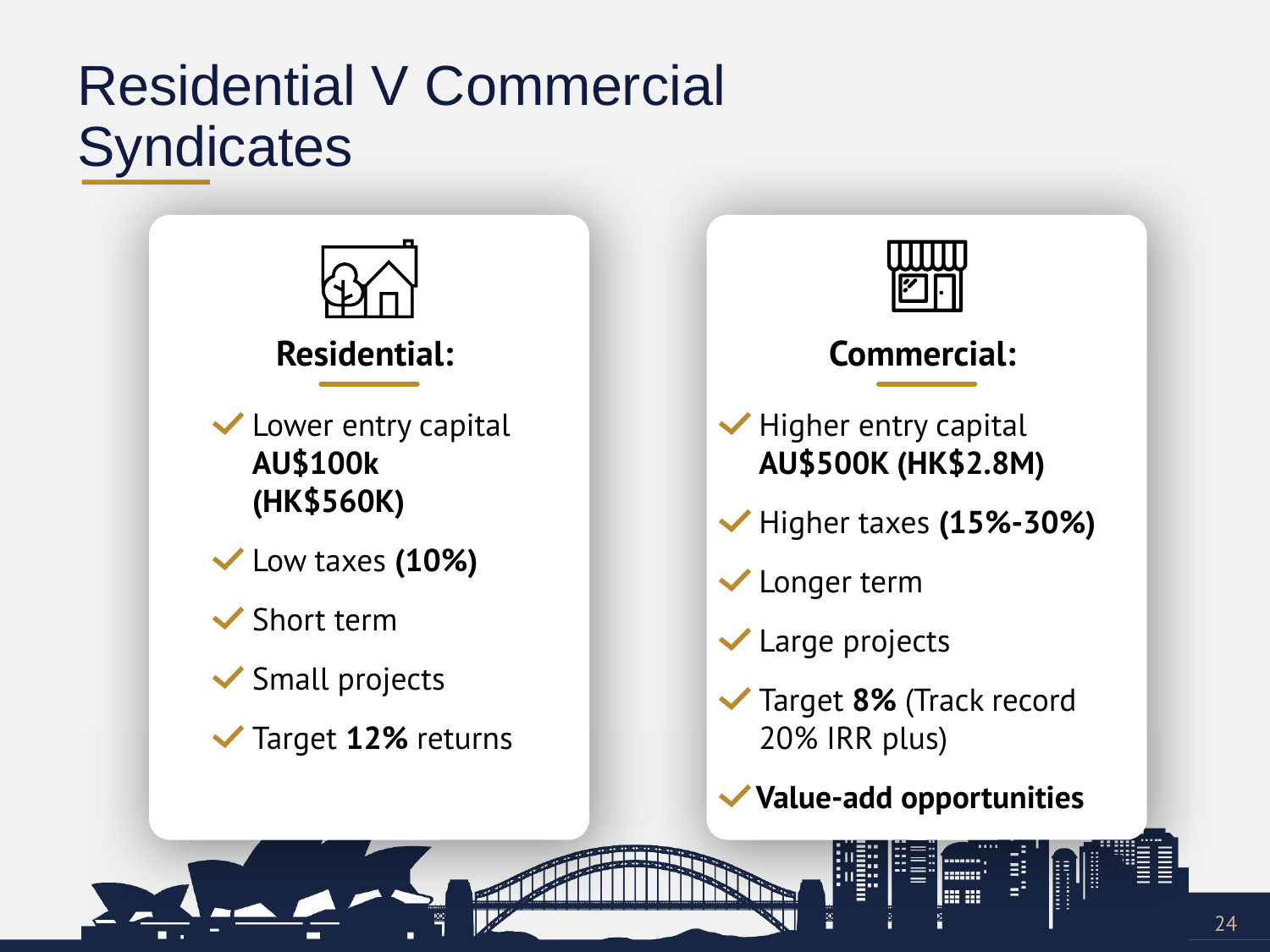

# Residential V Commercial Syndicates

Residential:
Commercial:
Lower entry capital  AU$100k (HK$560K)
Low taxes (10%)
Short term
Small projects
Target 12% returns
Higher entry capital AU$500K (HK$2.8M)
Higher taxes (15%-30%)
Longer term
Large projects
Target 8% (Track record 20% IRR plus)
Value-add opportunities
24